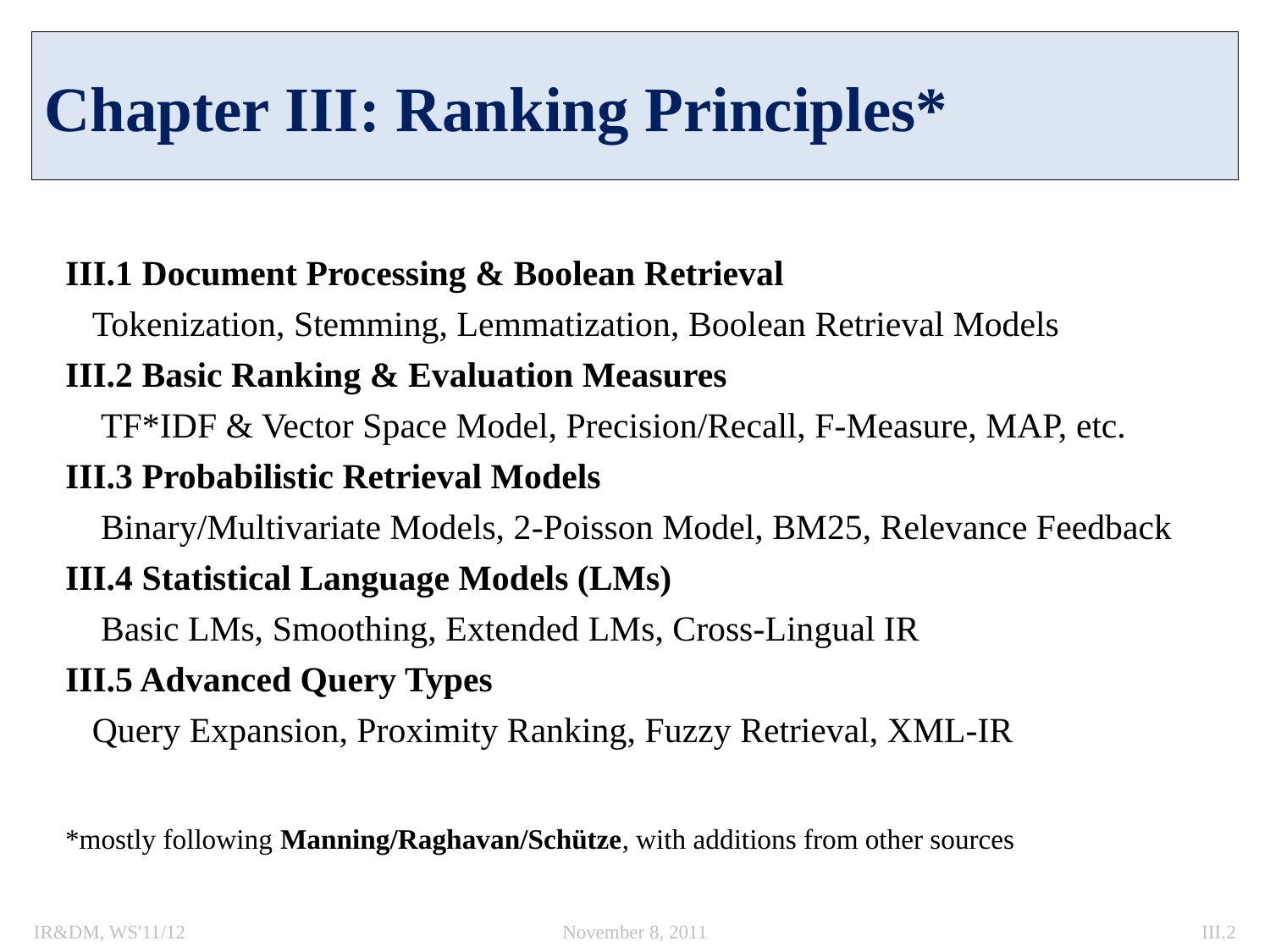

# Chapter III: Ranking Principles*
III.1 Document Processing & Boolean Retrieval
   Tokenization, Stemming, Lemmatization, Boolean Retrieval Models
III.2 Basic Ranking & Evaluation Measures
    TF*IDF & Vector Space Model, Precision/Recall, F-Measure, MAP, etc.
III.3 Probabilistic Retrieval Models
    Binary/Multivariate Models, 2-Poisson Model, BM25, Relevance Feedback
III.4 Statistical Language Models (LMs)
    Basic LMs, Smoothing, Extended LMs, Cross-Lingual IR
III.5 Advanced Query Types
   Query Expansion, Proximity Ranking, Fuzzy Retrieval, XML-IR
*mostly following Manning/Raghavan/Schütze, with additions from other sources
IR&DM, WS'11/12
November 8, 2011
III.2